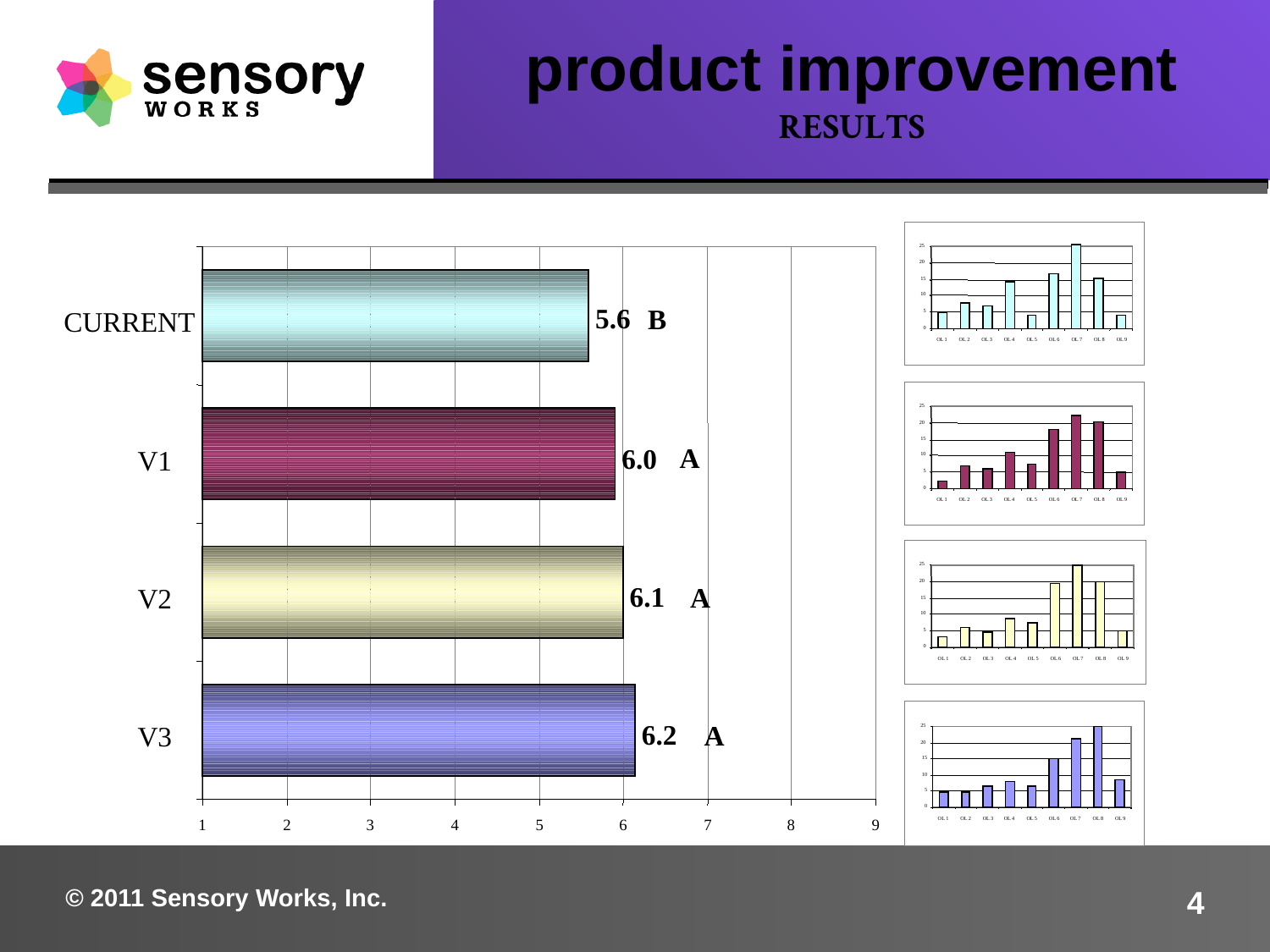

product improvement
RESULTS

25

20

15

10

B

5.6

CURRENT

5

0

OL 1
OL 2
OL 3
OL 4
OL 5
OL 6
OL 7
OL 8
OL 9

25

20

A
15

6.0
V1

10

5

0

OL 1
OL 2
OL 3
OL 4
OL 5
OL 6
OL 7
OL 8
OL 9

25

A

20

6.1
V2

15

10

5

0

OL 1
OL 2
OL 3
OL 4
OL 5
OL 6
OL 7
OL 8
OL 9

A

6.2
V3

25

20

15

10

5

0

1
2
3
4
5
6
7
8
9
OL 1
OL 2
OL 3
OL 4
OL 5
OL 6
OL 7
OL 8
OL 9

© 2011 Sensory Works, Inc.
4